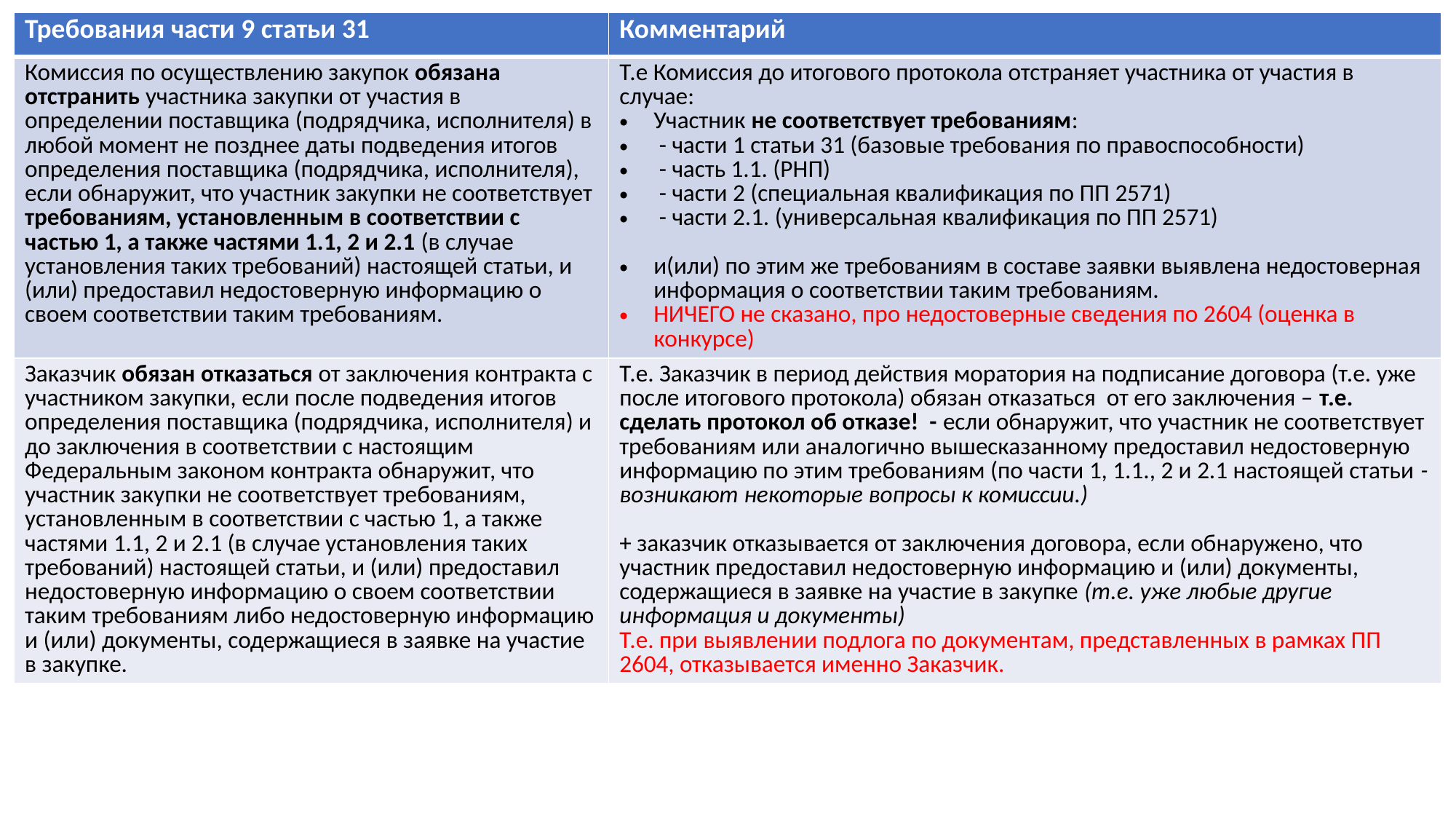

| Требования части 9 статьи 31 | Комментарий |
| --- | --- |
| Комиссия по осуществлению закупок обязана отстранить участника закупки от участия в определении поставщика (подрядчика, исполнителя) в любой момент не позднее даты подведения итогов определения поставщика (подрядчика, исполнителя), если обнаружит, что участник закупки не соответствует требованиям, установленным в соответствии с частью 1, а также частями 1.1, 2 и 2.1 (в случае установления таких требований) настоящей статьи, и (или) предоставил недостоверную информацию о своем соответствии таким требованиям. | Т.е Комиссия до итогового протокола отстраняет участника от участия в случае: Участник не соответствует требованиям: - части 1 статьи 31 (базовые требования по правоспособности) - часть 1.1. (РНП) - части 2 (специальная квалификация по ПП 2571) - части 2.1. (универсальная квалификация по ПП 2571) и(или) по этим же требованиям в составе заявки выявлена недостоверная информация о соответствии таким требованиям. НИЧЕГО не сказано, про недостоверные сведения по 2604 (оценка в конкурсе) |
| Заказчик обязан отказаться от заключения контракта с участником закупки, если после подведения итогов определения поставщика (подрядчика, исполнителя) и до заключения в соответствии с настоящим Федеральным законом контракта обнаружит, что участник закупки не соответствует требованиям, установленным в соответствии с частью 1, а также частями 1.1, 2 и 2.1 (в случае установления таких требований) настоящей статьи, и (или) предоставил недостоверную информацию о своем соответствии таким требованиям либо недостоверную информацию и (или) документы, содержащиеся в заявке на участие в закупке. | Т.е. Заказчик в период действия моратория на подписание договора (т.е. уже после итогового протокола) обязан отказаться от его заключения – т.е. сделать протокол об отказе! - если обнаружит, что участник не соответствует требованиям или аналогично вышесказанному предоставил недостоверную информацию по этим требованиям (по части 1, 1.1., 2 и 2.1 настоящей статьи - возникают некоторые вопросы к комиссии.) + заказчик отказывается от заключения договора, если обнаружено, что участник предоставил недостоверную информацию и (или) документы, содержащиеся в заявке на участие в закупке (т.е. уже любые другие информация и документы) Т.е. при выявлении подлога по документам, представленных в рамках ПП 2604, отказывается именно Заказчик. |